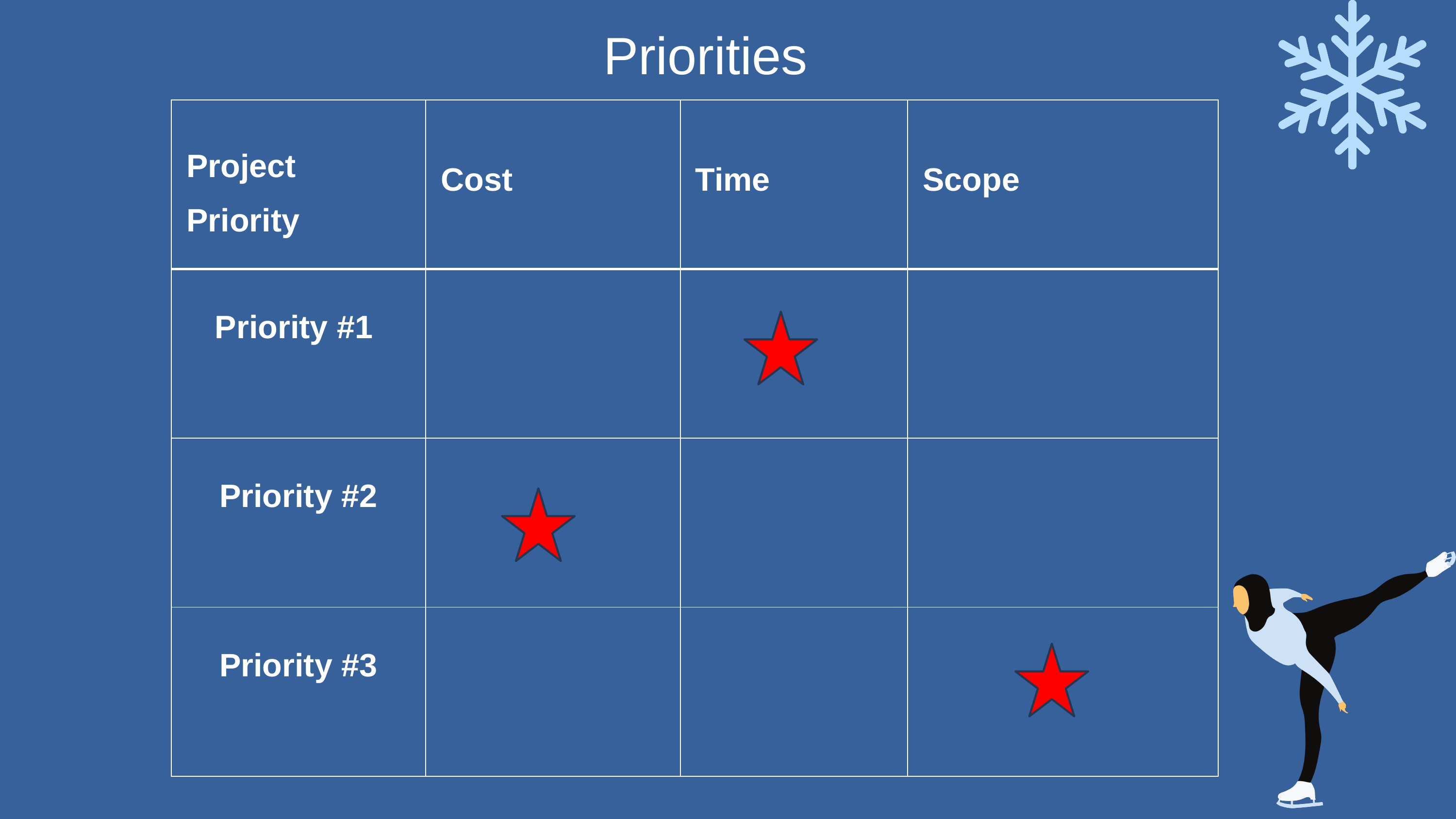

Priorities
| Project Priority | Cost | Time | Scope |
| --- | --- | --- | --- |
| Priority #1 |  |  |  |
| Priority #2 |  |  |  |
| Priority #3 |  |  |  |